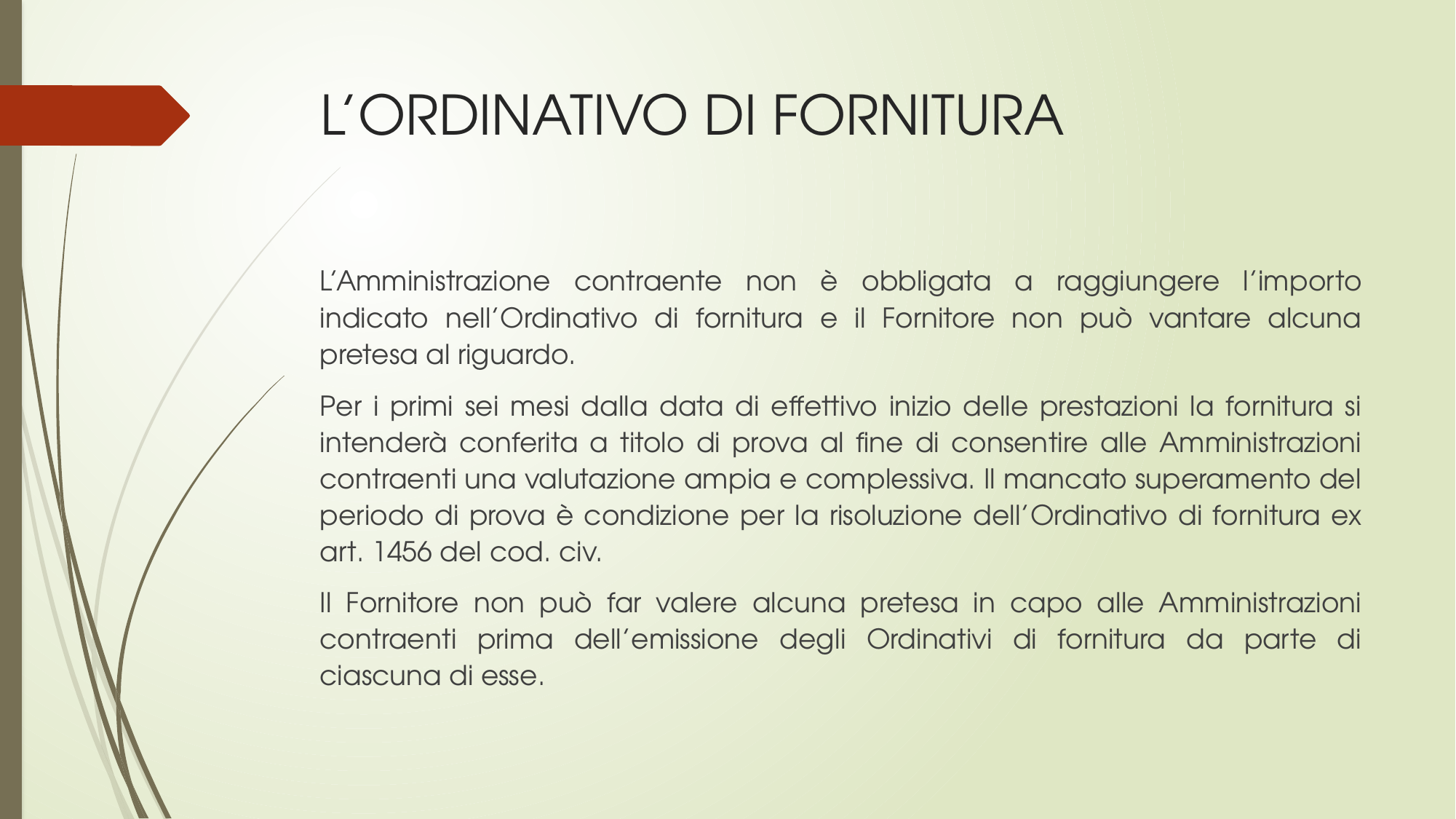

# L’ORDINATIVO DI FORNITURA
L’Amministrazione contraente non è obbligata a raggiungere l’importo indicato nell’Ordinativo di fornitura e il Fornitore non può vantare alcuna pretesa al riguardo.
Per i primi sei mesi dalla data di effettivo inizio delle prestazioni la fornitura si intenderà conferita a titolo di prova al fine di consentire alle Amministrazioni contraenti una valutazione ampia e complessiva. Il mancato superamento del periodo di prova è condizione per la risoluzione dell’Ordinativo di fornitura ex art. 1456 del cod. civ.
Il Fornitore non può far valere alcuna pretesa in capo alle Amministrazioni contraenti prima dell’emissione degli Ordinativi di fornitura da parte di ciascuna di esse.